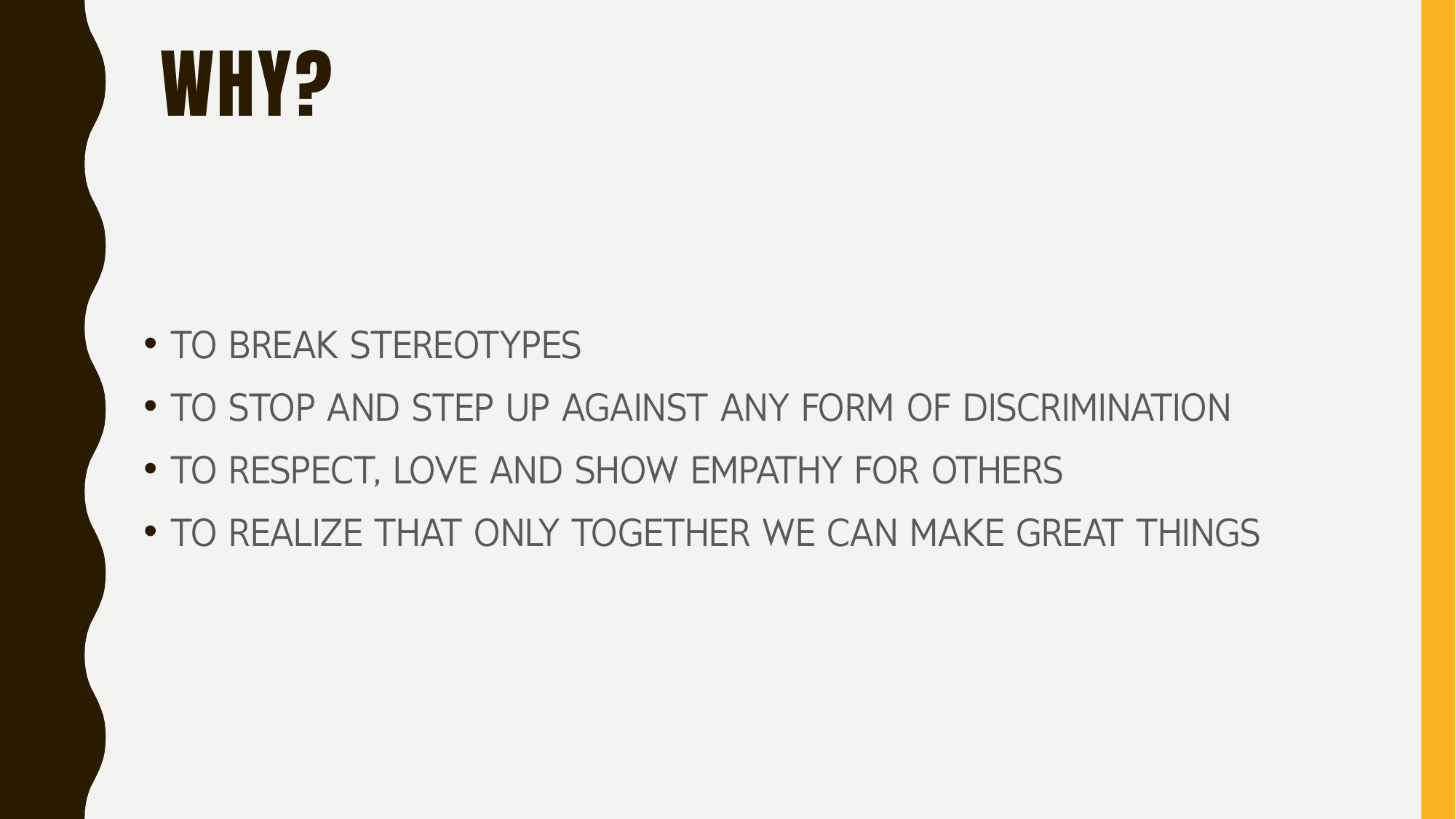

# WHY?
TO BREAK STEREOTYPES
TO STOP AND STEP UP AGAINST ANY FORM OF DISCRIMINATION
TO RESPECT, LOVE AND SHOW EMPATHY FOR OTHERS
TO REALIZE THAT ONLY TOGETHER WE CAN MAKE GREAT THINGS